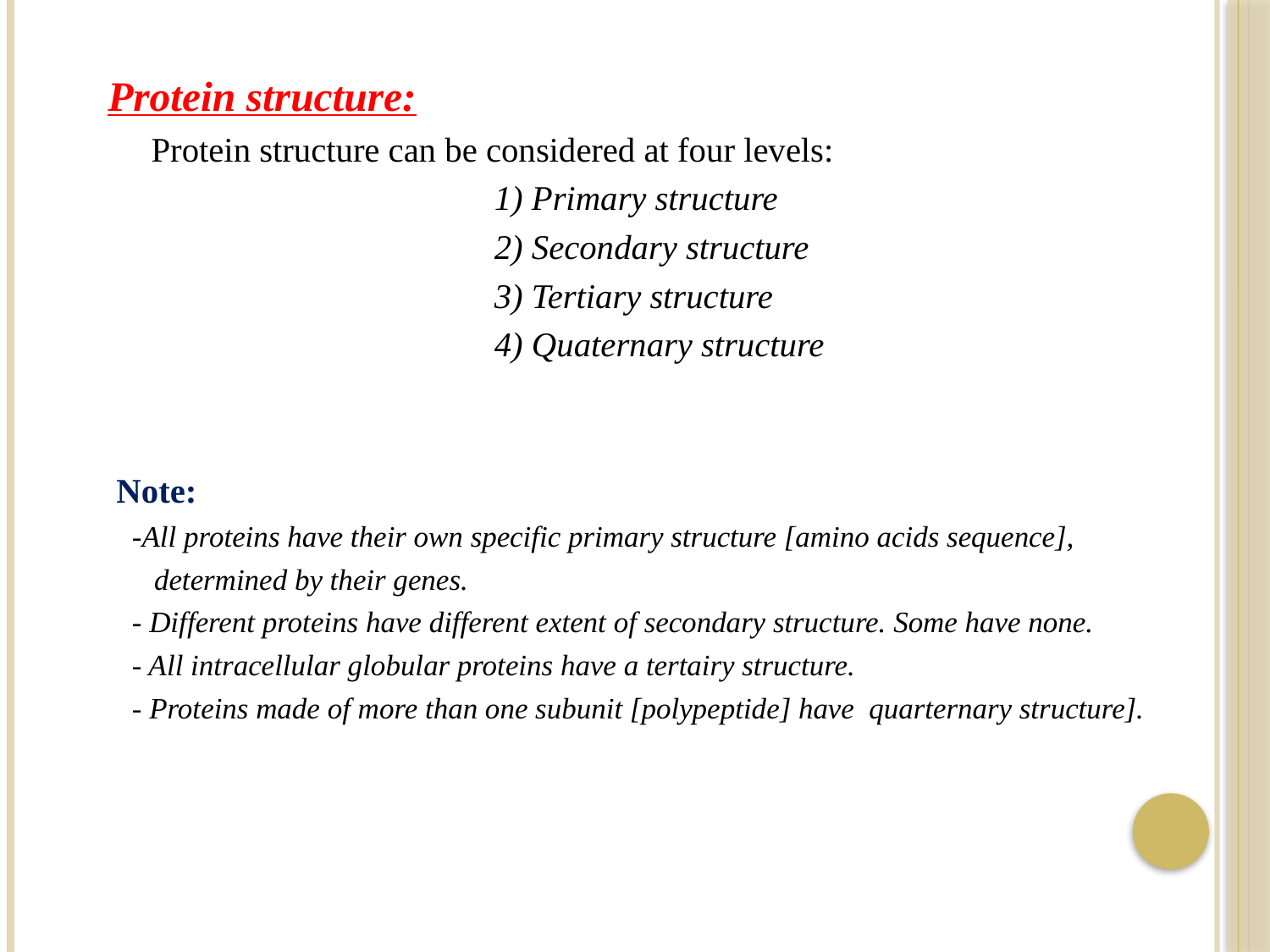

Protein structure:
     Protein structure can be considered at four levels:
1) Primary structure
2) Secondary structure
3) Tertiary structure
4) Quaternary structure

 Note:
-All proteins have their own specific primary structure [amino acids sequence],
   determined by their genes.
- Different proteins have different extent of secondary structure. Some have none.
- All intracellular globular proteins have a tertairy structure.
- Proteins made of more than one subunit [polypeptide] have  quarternary structure].